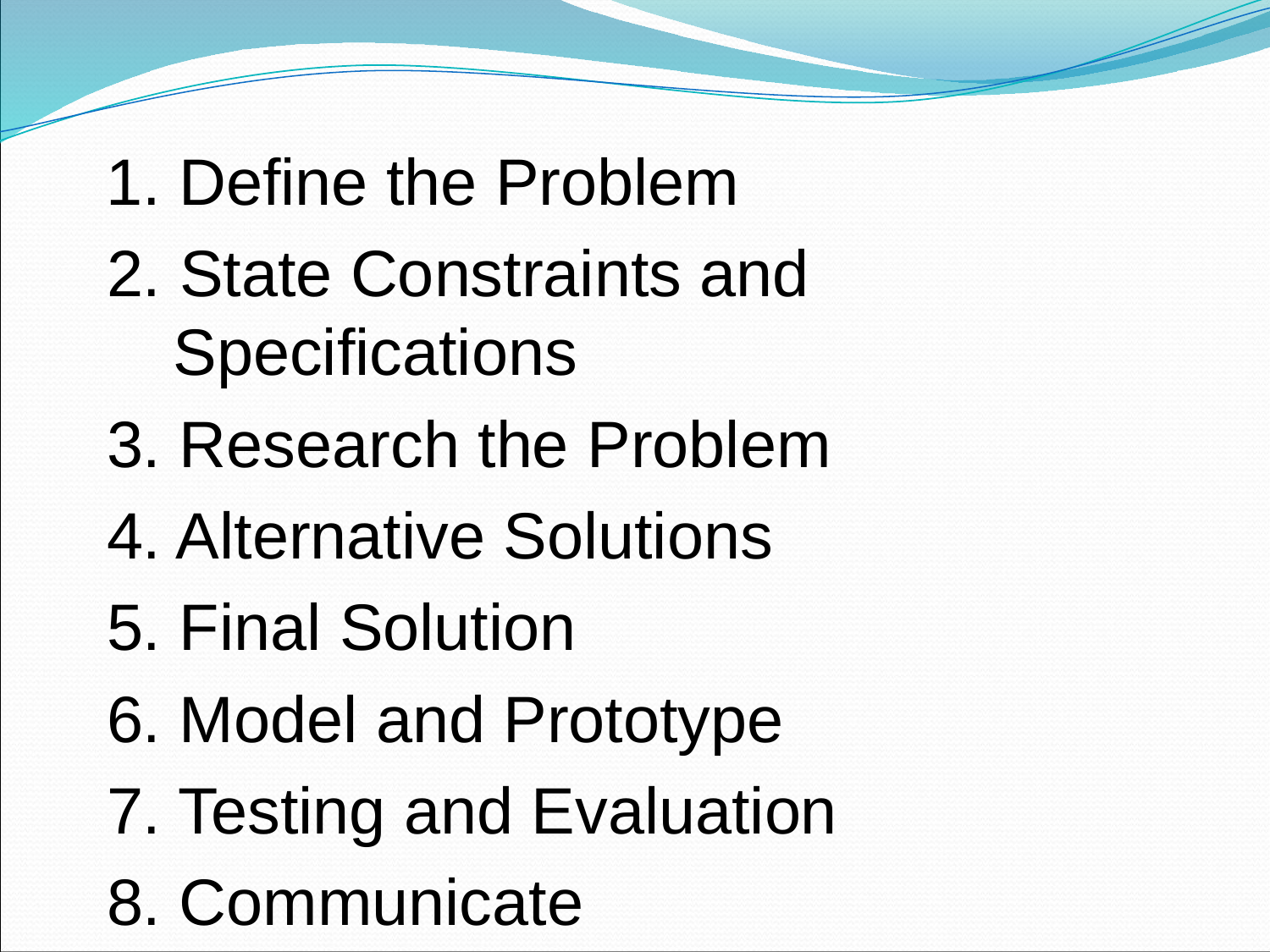

1. Define the Problem
2. State Constraints and Specifications
3. Research the Problem
4. Alternative Solutions
5. Final Solution
6. Model and Prototype
7. Testing and Evaluation
8. Communicate